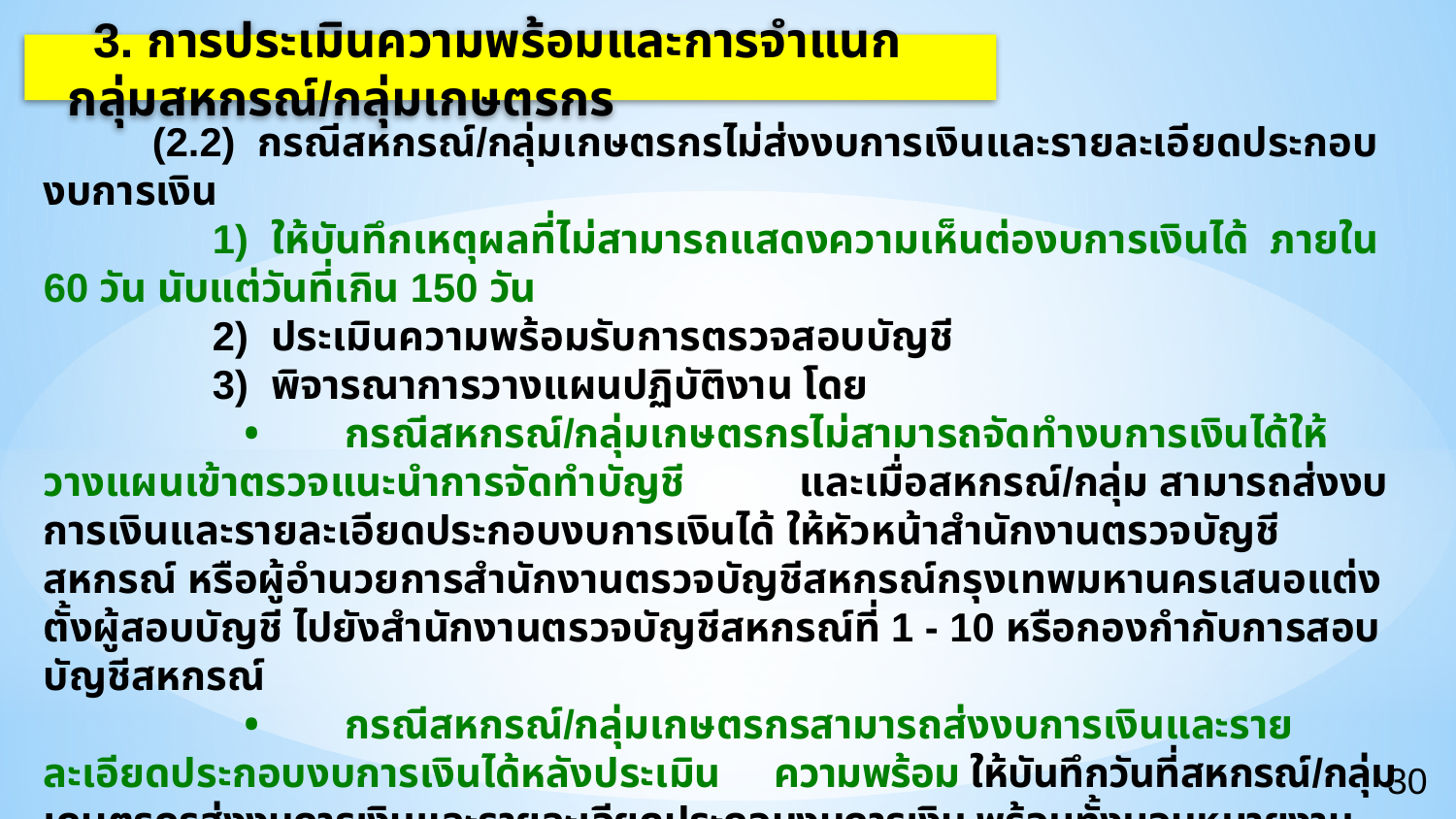

3. การประเมินความพร้อมและการจำแนกกลุ่มสหกรณ์/กลุ่มเกษตรกร
  (2.2)  กรณีสหกรณ์/กลุ่มเกษตรกรไม่ส่งงบการเงินและรายละเอียดประกอบงบการเงิน
 1)  ให้บันทึกเหตุผลที่ไม่สามารถแสดงความเห็นต่องบการเงินได้  ภายใน 60 วัน นับแต่วันที่เกิน 150 วัน
 2)  ประเมินความพร้อมรับการตรวจสอบบัญชี
 3)  พิจารณาการวางแผนปฏิบัติงาน โดย
•	 กรณีสหกรณ์/กลุ่มเกษตรกรไม่สามารถจัดทำงบการเงินได้ให้วางแผนเข้าตรวจแนะนำการจัดทำบัญชี           และเมื่อสหกรณ์/กลุ่ม สามารถส่งงบการเงินและรายละเอียดประกอบงบการเงินได้ ให้หัวหน้าสำนักงานตรวจบัญชีสหกรณ์ หรือผู้อำนวยการสำนักงานตรวจบัญชีสหกรณ์กรุงเทพมหานครเสนอแต่งตั้งผู้สอบบัญชี ไปยังสำนักงานตรวจบัญชีสหกรณ์ที่ 1 - 10 หรือกองกำกับการสอบบัญชีสหกรณ์
•	 กรณีสหกรณ์/กลุ่มเกษตรกรสามารถส่งงบการเงินและรายละเอียดประกอบงบการเงินได้หลังประเมิน     ความพร้อม ให้บันทึกวันที่สหกรณ์/กลุ่มเกษตรกรส่งงบการเงินและรายละเอียดประกอบงบการเงิน พร้อมทั้งมอบหมายงานสอบบัญชี ผู้ช่วยผู้สอบบัญชีในระบบบริหารงานสอบบัญชี (CAD_AUDIT)  และเข้าปฏิบัติงานสอบบัญชี โดยไม่ต้องวางแผนการตรวจแนะนำ                      การจัดทำบัญชี
30